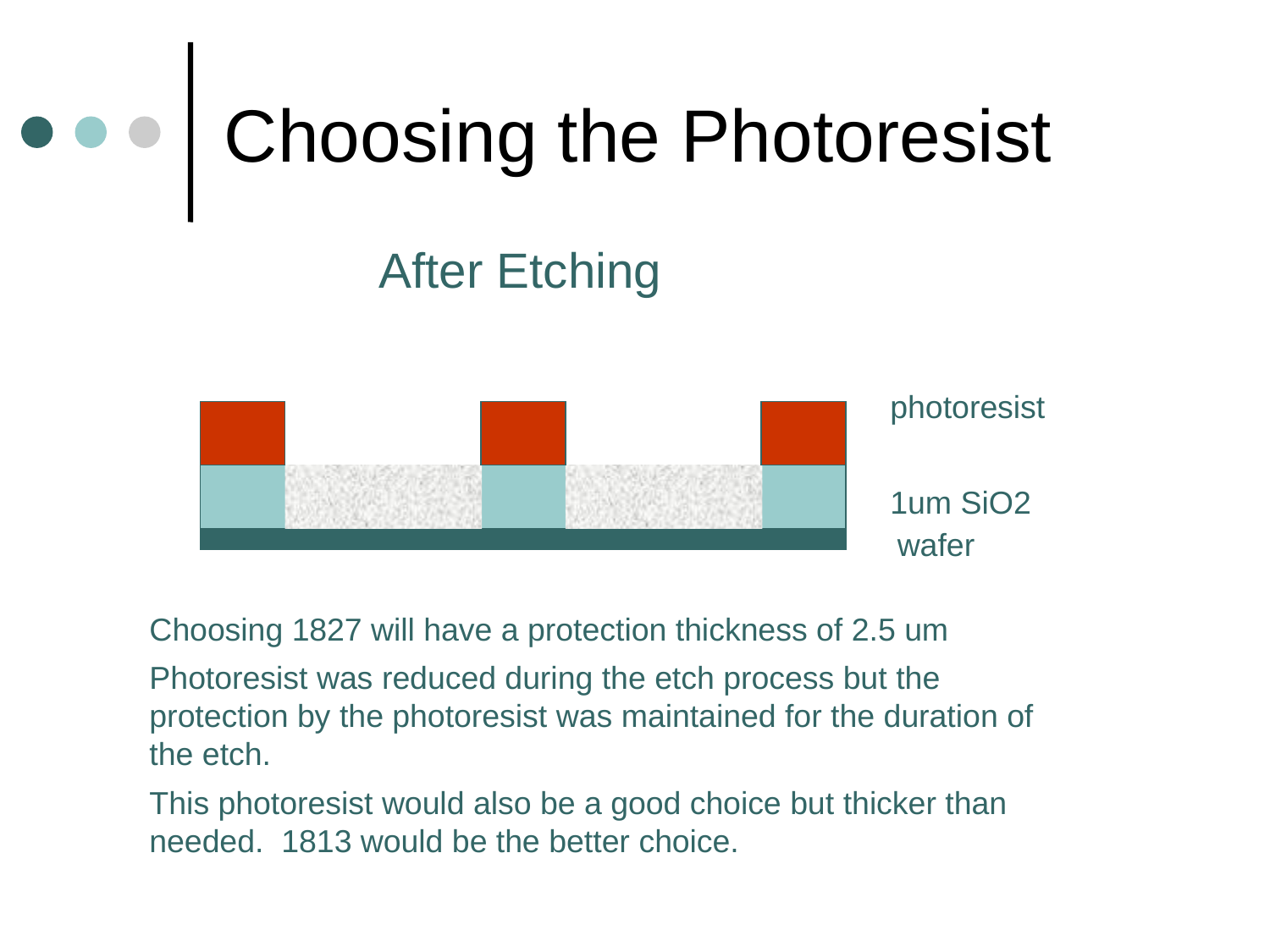

# Choosing the Photoresist
After Etching
photoresist

1um SiO2
wafer

Choosing 1827 will have a protection thickness of 2.5 um
Photoresist was reduced during the etch process but the protection by the photoresist was maintained for the duration of the etch.
This photoresist would also be a good choice but thicker than needed.  1813 would be the better choice.